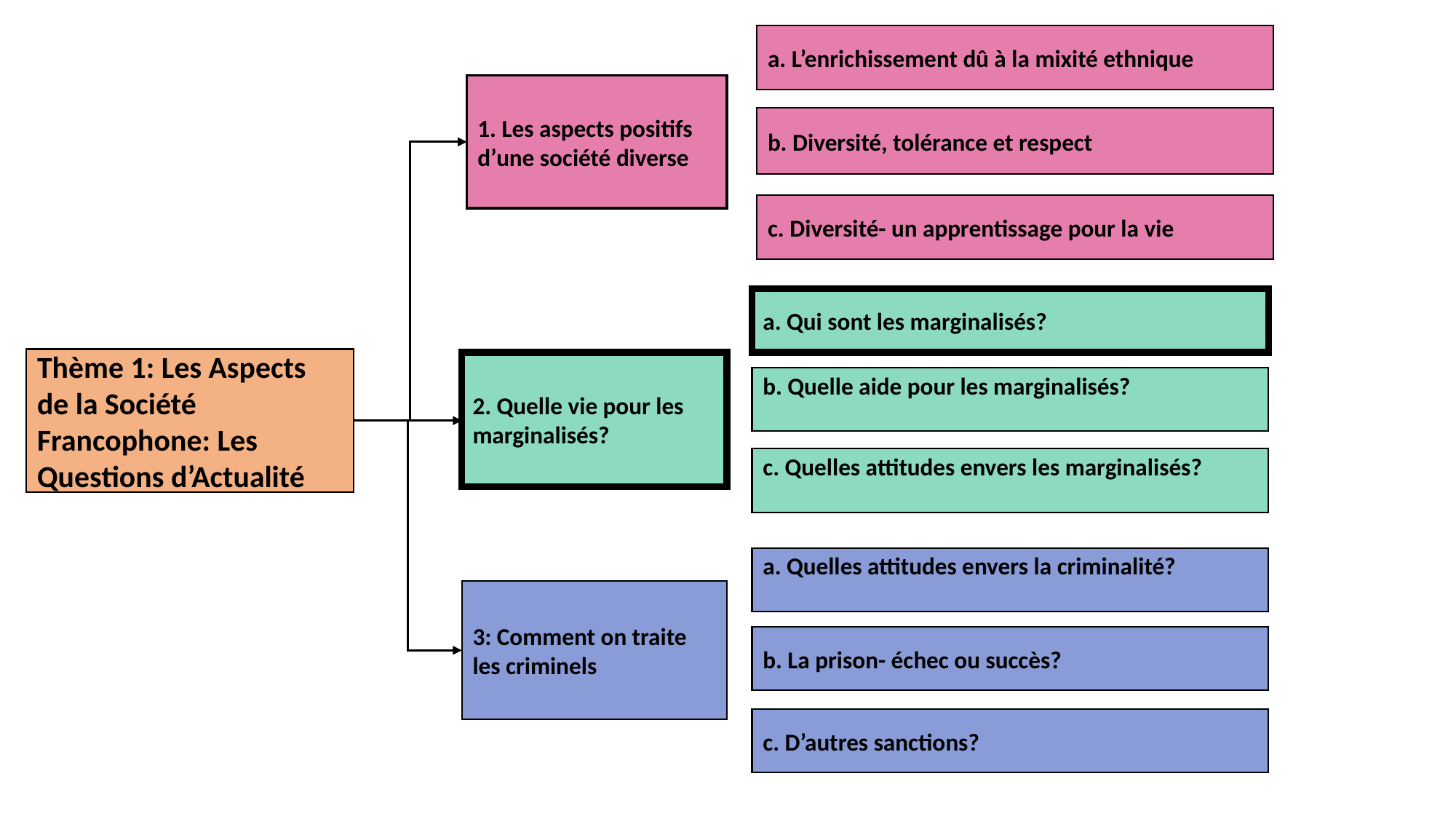

a. L’enrichissement dû à la mixité ethnique
1. Les aspects positifs d’une société diverse
b. Diversité, tolérance et respect
c. Diversité- un apprentissage pour la vie
a. Qui sont les marginalisés?
Thème 1: Les Aspects de la Société Francophone: Les Questions d’Actualité
2. Quelle vie pour les marginalisés?
b. Quelle aide pour les marginalisés?

c. Quelles attitudes envers les marginalisés?

a. Quelles attitudes envers la criminalité?

3: Comment on traite les criminels

b. La prison- échec ou succès?

c. D’autres sanctions?